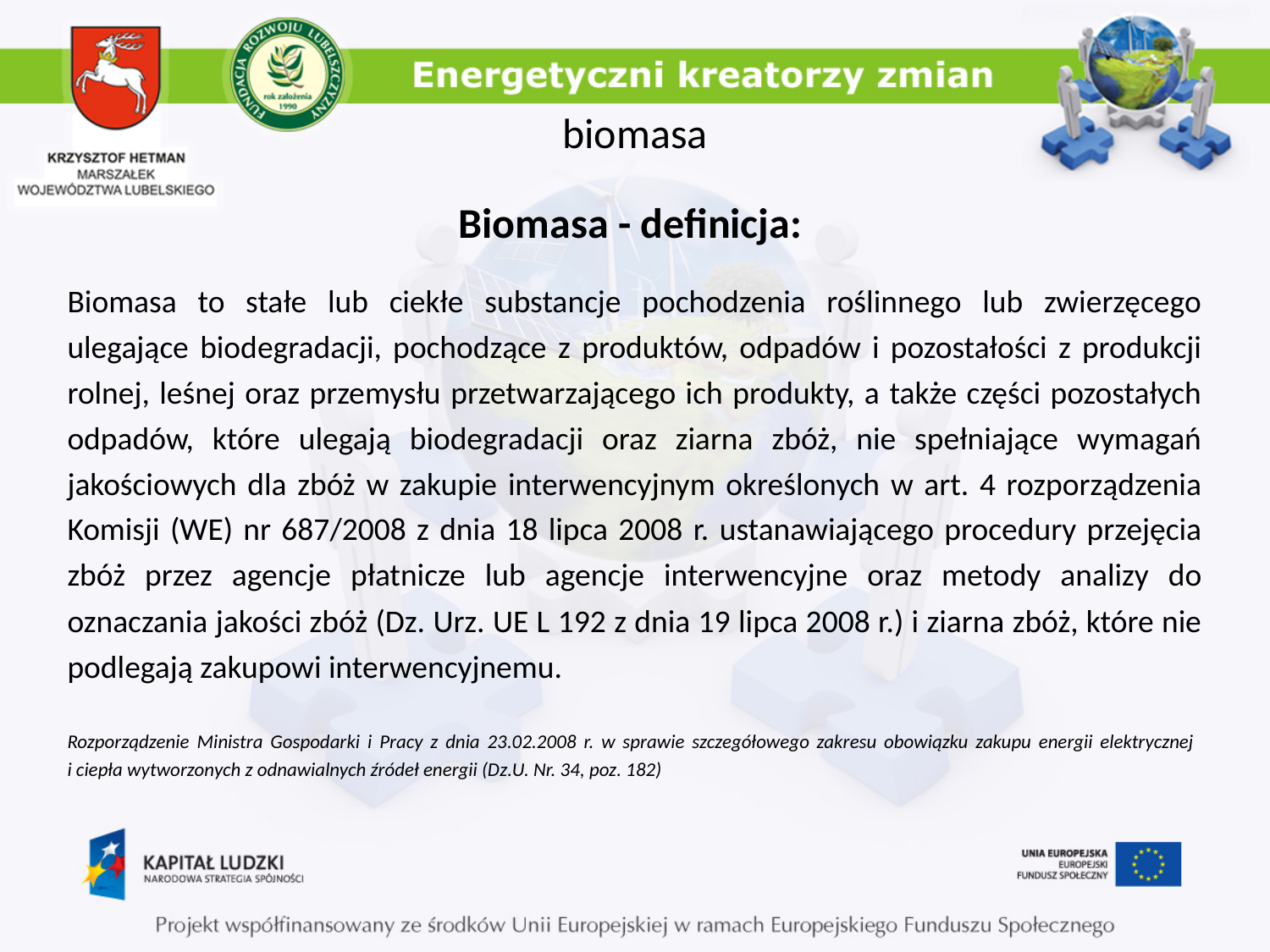

# biomasa
Biomasa - definicja:
Biomasa to stałe lub ciekłe substancje pochodzenia roślinnego lub zwierzęcego ulegające biodegradacji, pochodzące z produktów, odpadów i pozostałości z produkcji rolnej, leśnej oraz przemysłu przetwarzającego ich produkty, a także części pozostałych odpadów, które ulegają biodegradacji oraz ziarna zbóż, nie spełniające wymagań jakościowych dla zbóż w zakupie interwencyjnym określonych w art. 4 rozporządzenia Komisji (WE) nr 687/2008 z dnia 18 lipca 2008 r. ustanawiającego procedury przejęcia zbóż przez agencje płatnicze lub agencje interwencyjne oraz metody analizy do oznaczania jakości zbóż (Dz. Urz. UE L 192 z dnia 19 lipca 2008 r.) i ziarna zbóż, które nie podlegają zakupowi interwencyjnemu.
Rozporządzenie Ministra Gospodarki i Pracy z dnia 23.02.2008 r. w sprawie szczegółowego zakresu obowiązku zakupu energii elektrycznej
i ciepła wytworzonych z odnawialnych źródeł energii (Dz.U. Nr. 34, poz. 182)